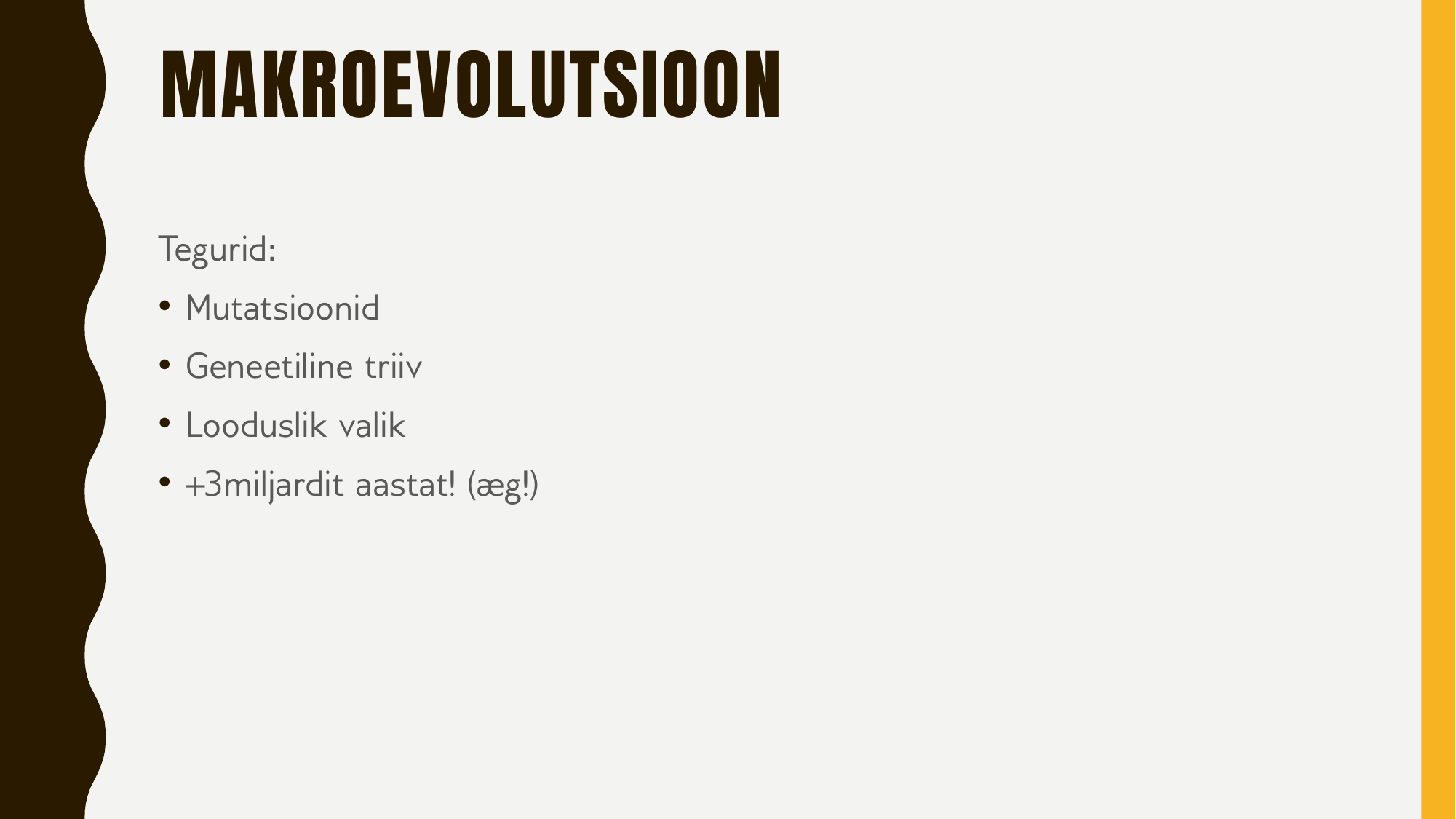

# Makroevolutsioon
Tegurid:
Mutatsioonid
Geneetiline triiv
Looduslik valik
+3miljardit aastat! (aeg!)